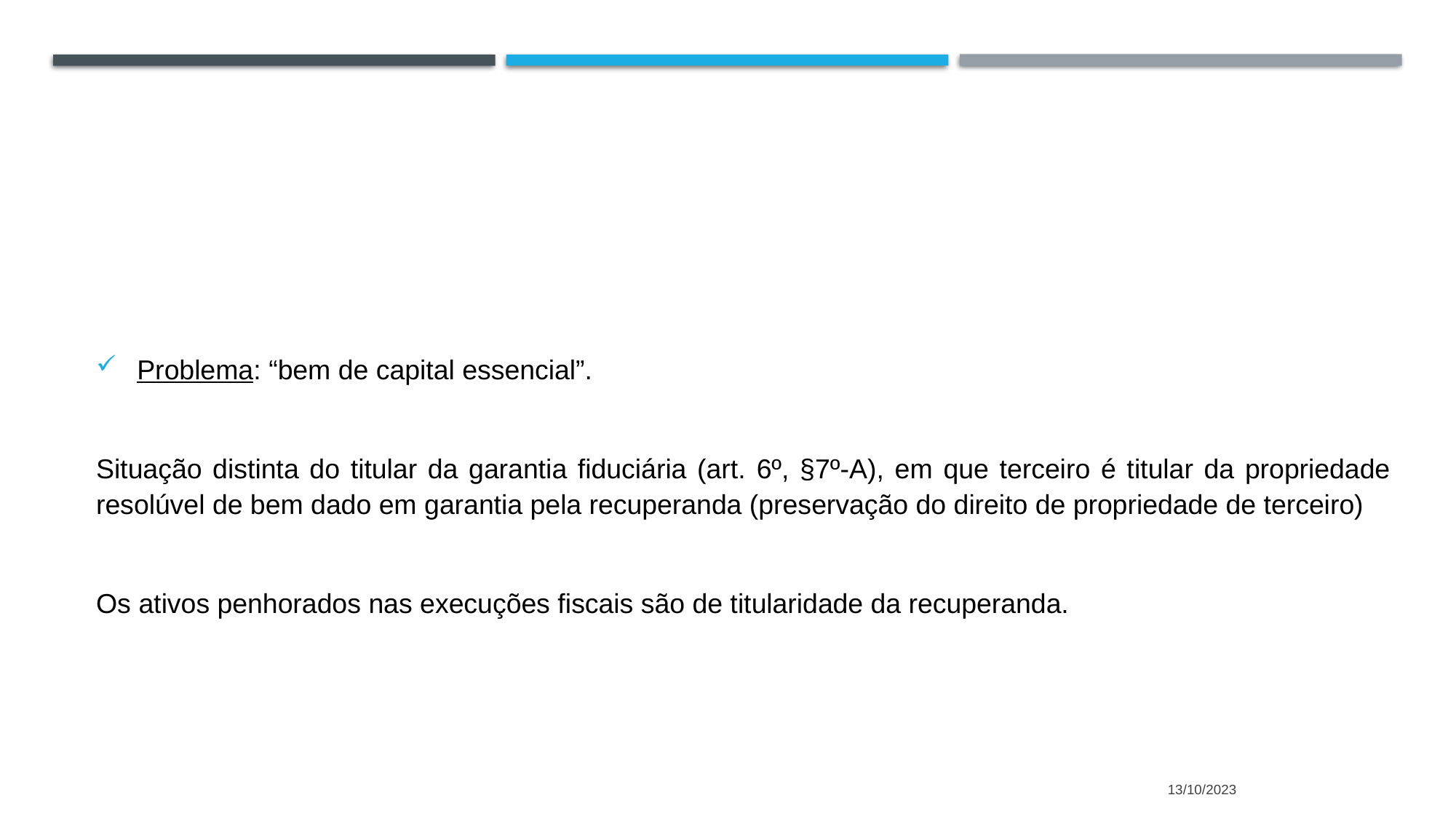

Problema: “bem de capital essencial”.

Situação distinta do titular da garantia fiduciária (art. 6º, §7º-A), em que terceiro é titular da propriedade resolúvel de bem dado em garantia pela recuperanda (preservação do direito de propriedade de terceiro)

Os ativos penhorados nas execuções fiscais são de titularidade da recuperanda.

13/10/2023